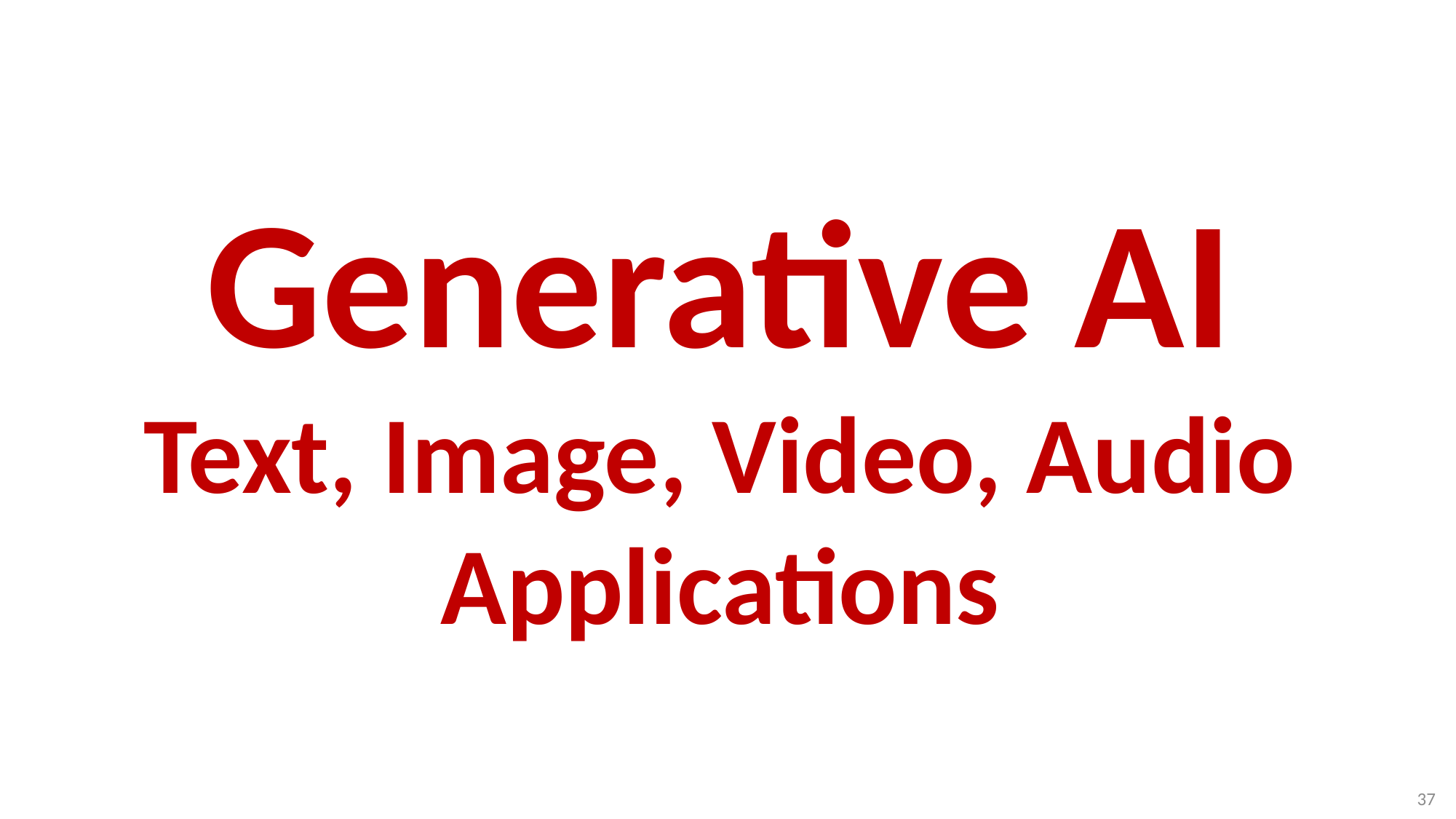

# Generative AI Text, Image, Video, Audio Applications
37